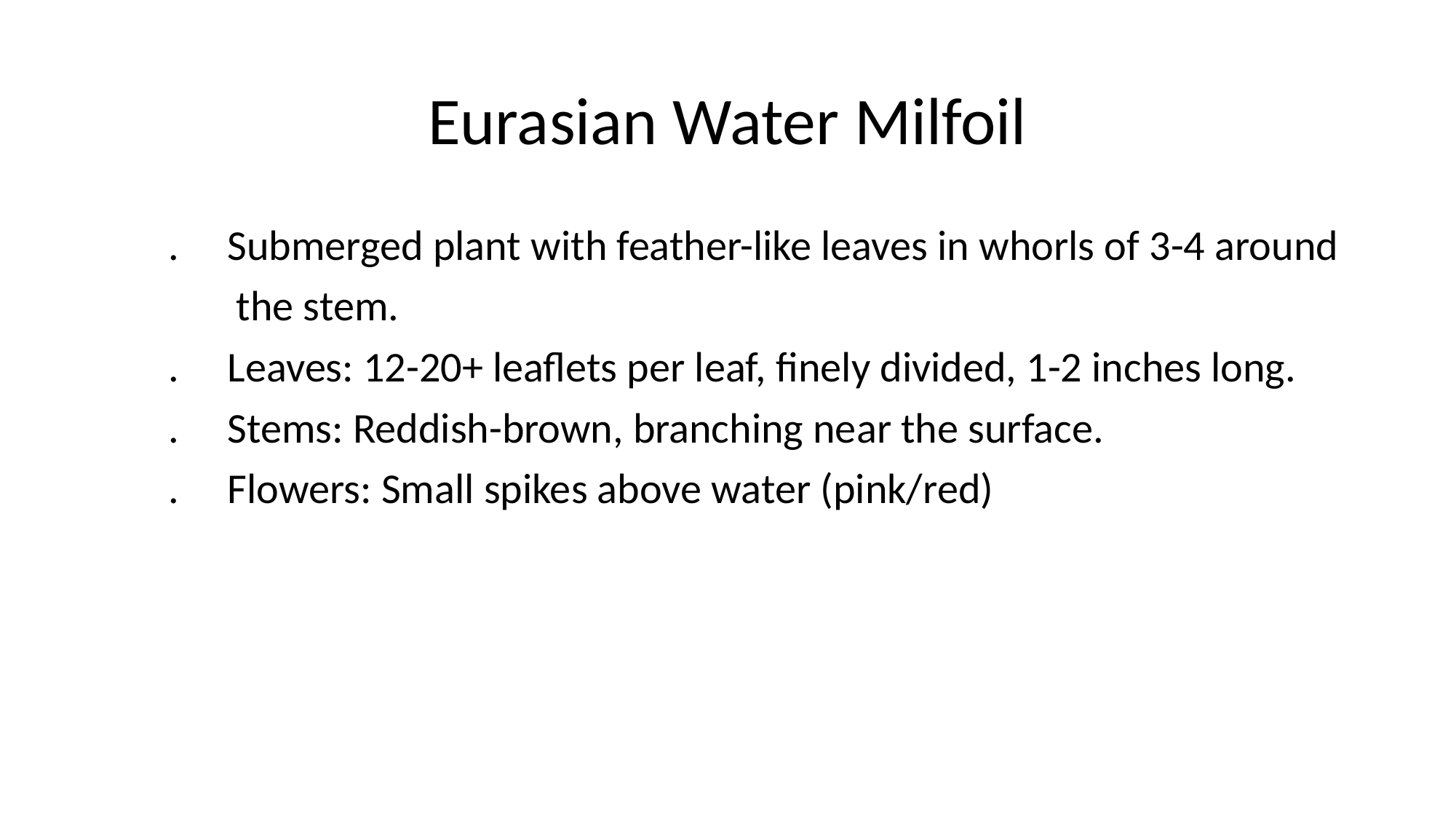

# Eurasian Water Milfoil
      .     Submerged plant with feather-like leaves in whorls of 3-4 around
             the stem.
      .     Leaves: 12-20+ leaflets per leaf, finely divided, 1-2 inches long.
      .     Stems: Reddish-brown, branching near the surface.
      .     Flowers: Small spikes above water (pink/red)